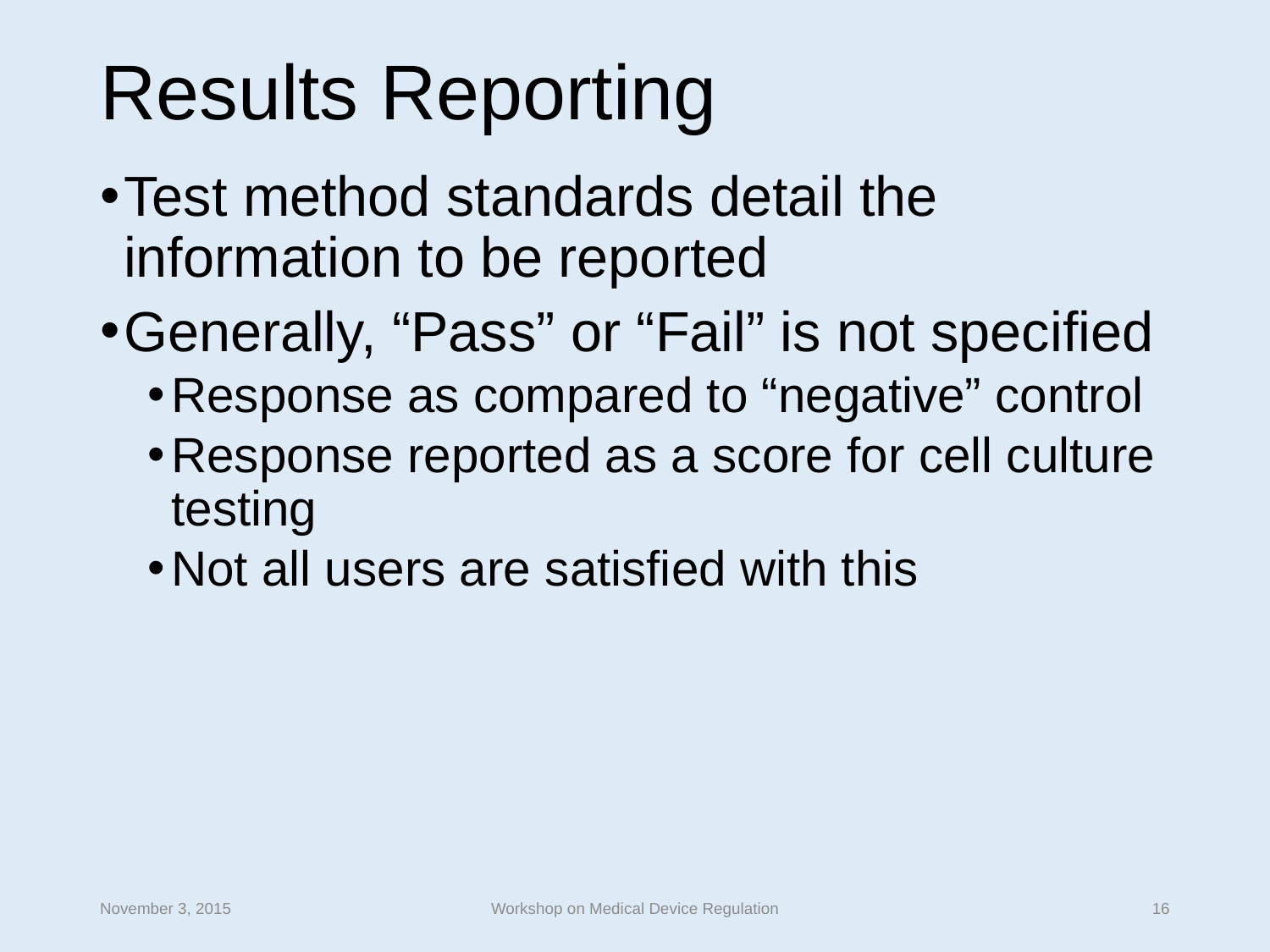

# Results Reporting
Test method standards detail the information to be reported
Generally, “Pass” or “Fail” is not specified
Response as compared to “negative” control
Response reported as a score for cell culture testing
Not all users are satisfied with this

November 3, 2015
Workshop on Medical Device Regulation
16